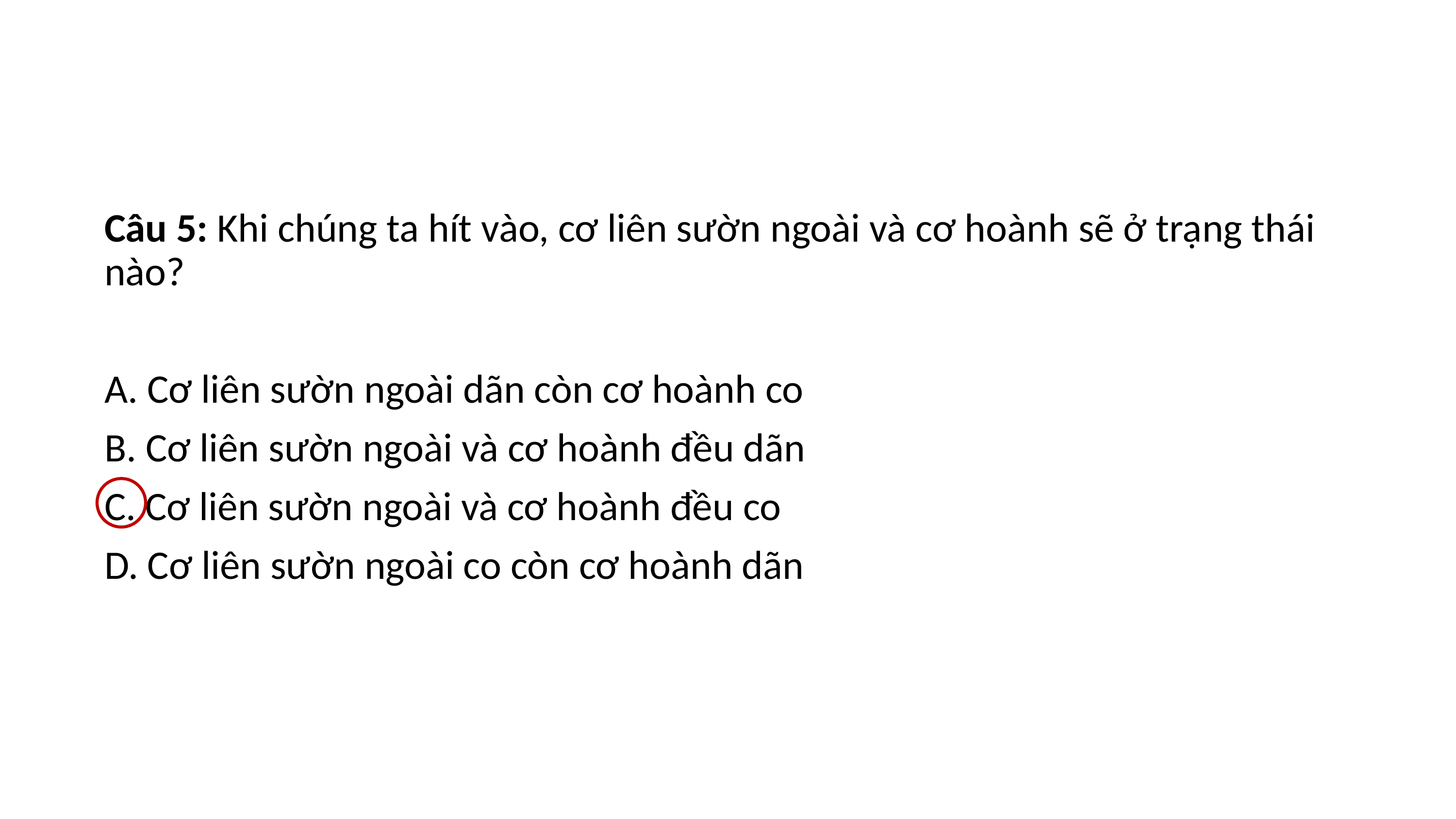

Câu 5: Khi chúng ta hít vào, cơ liên sườn ngoài và cơ hoành sẽ ở trạng thái nào?

A. Cơ liên sườn ngoài dãn còn cơ hoành co
B. Cơ liên sườn ngoài và cơ hoành đều dãn
C. Cơ liên sườn ngoài và cơ hoành đều co
D. Cơ liên sườn ngoài co còn cơ hoành dãn